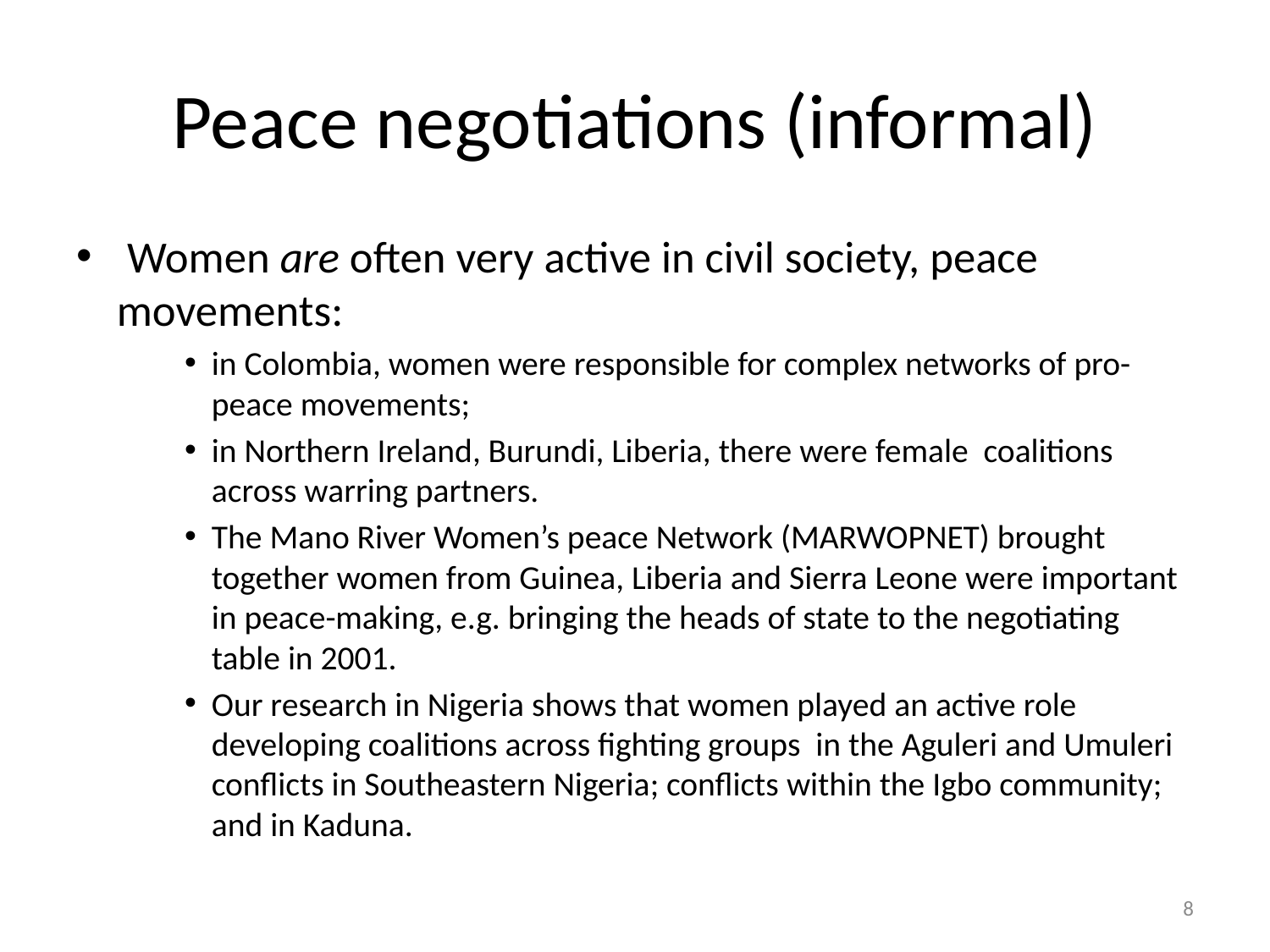

# Peace negotiations (informal)
 Women are often very active in civil society, peace movements:
in Colombia, women were responsible for complex networks of pro-peace movements;
in Northern Ireland, Burundi, Liberia, there were female  coalitions across warring partners.
The Mano River Women’s peace Network (MARWOPNET) brought together women from Guinea, Liberia and Sierra Leone were important in peace-making, e.g. bringing the heads of state to the negotiating table in 2001.
Our research in Nigeria shows that women played an active role developing coalitions across fighting groups  in the Aguleri and Umuleri conflicts in Southeastern Nigeria; conflicts within the Igbo community;  and in Kaduna.
8